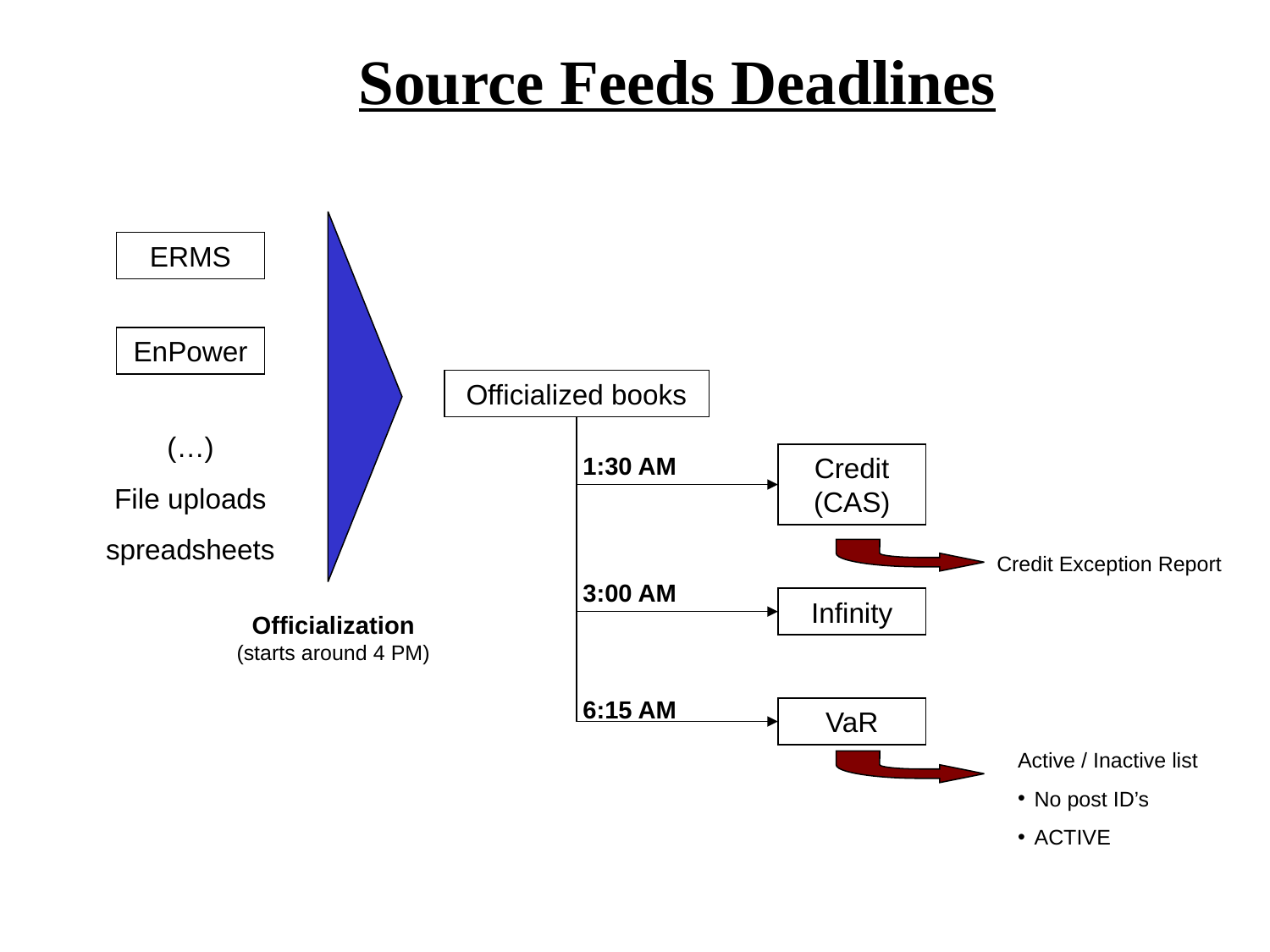

# Source Feeds Deadlines
ERMS
EnPower

Officialized books
(…)
File uploads
spreadsheets
1:30 AM
Credit (CAS)

Credit Exception Report
3:00 AM
Infinity
Officialization (starts around 4 PM)
6:15 AM
VaR
Active / Inactive list
No post ID’s
ACTIVE